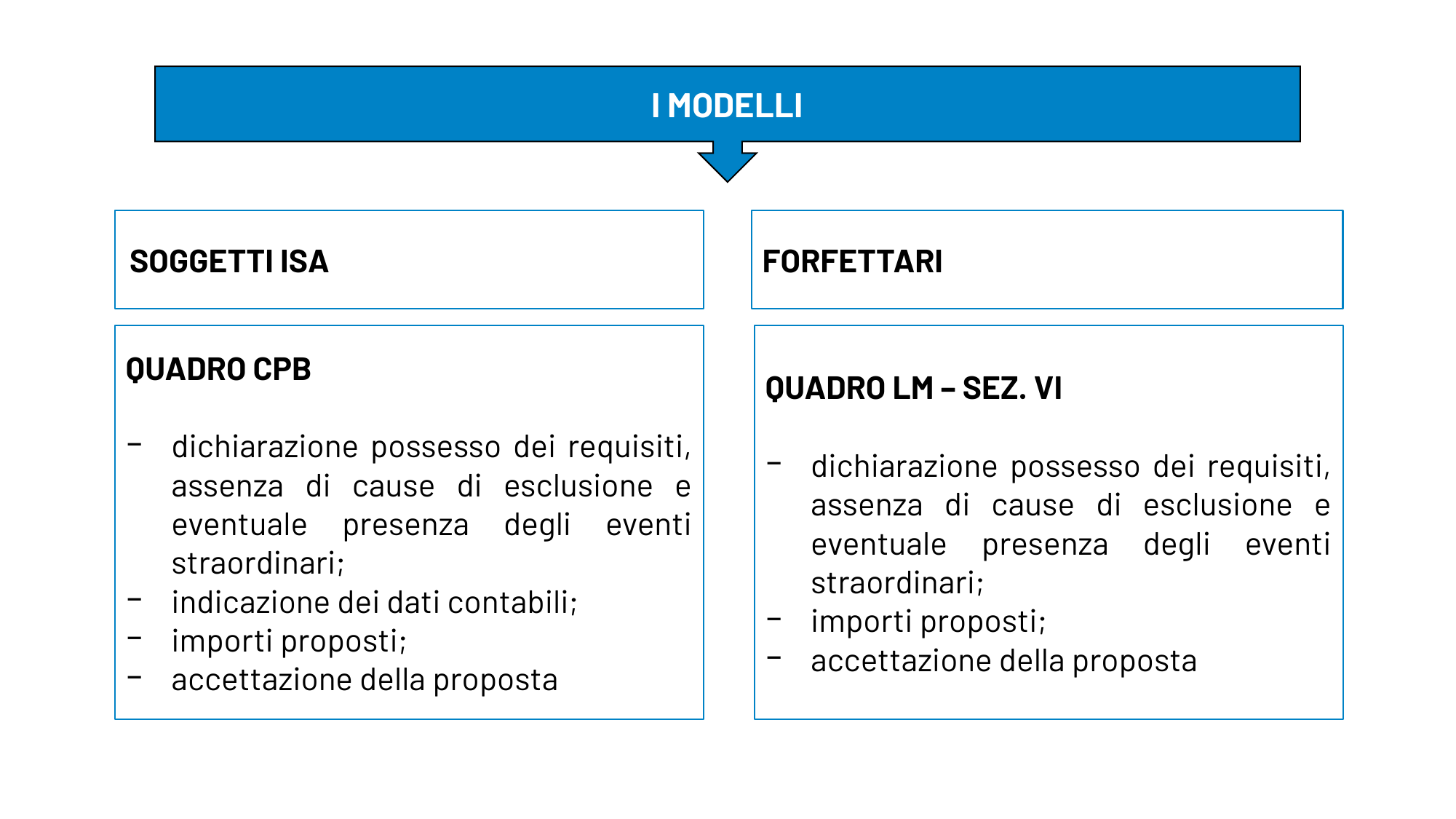

I MODELLI
SOGGETTI ISA
FORFETTARI
QUADRO CPB

dichiarazione possesso dei requisiti, assenza di cause di esclusione e eventuale presenza degli eventi straordinari;
indicazione dei dati contabili;
importi proposti;
accettazione della proposta
QUADRO LM – SEZ. VI

dichiarazione possesso dei requisiti, assenza di cause di esclusione e eventuale presenza degli eventi straordinari;
importi proposti;
accettazione della proposta